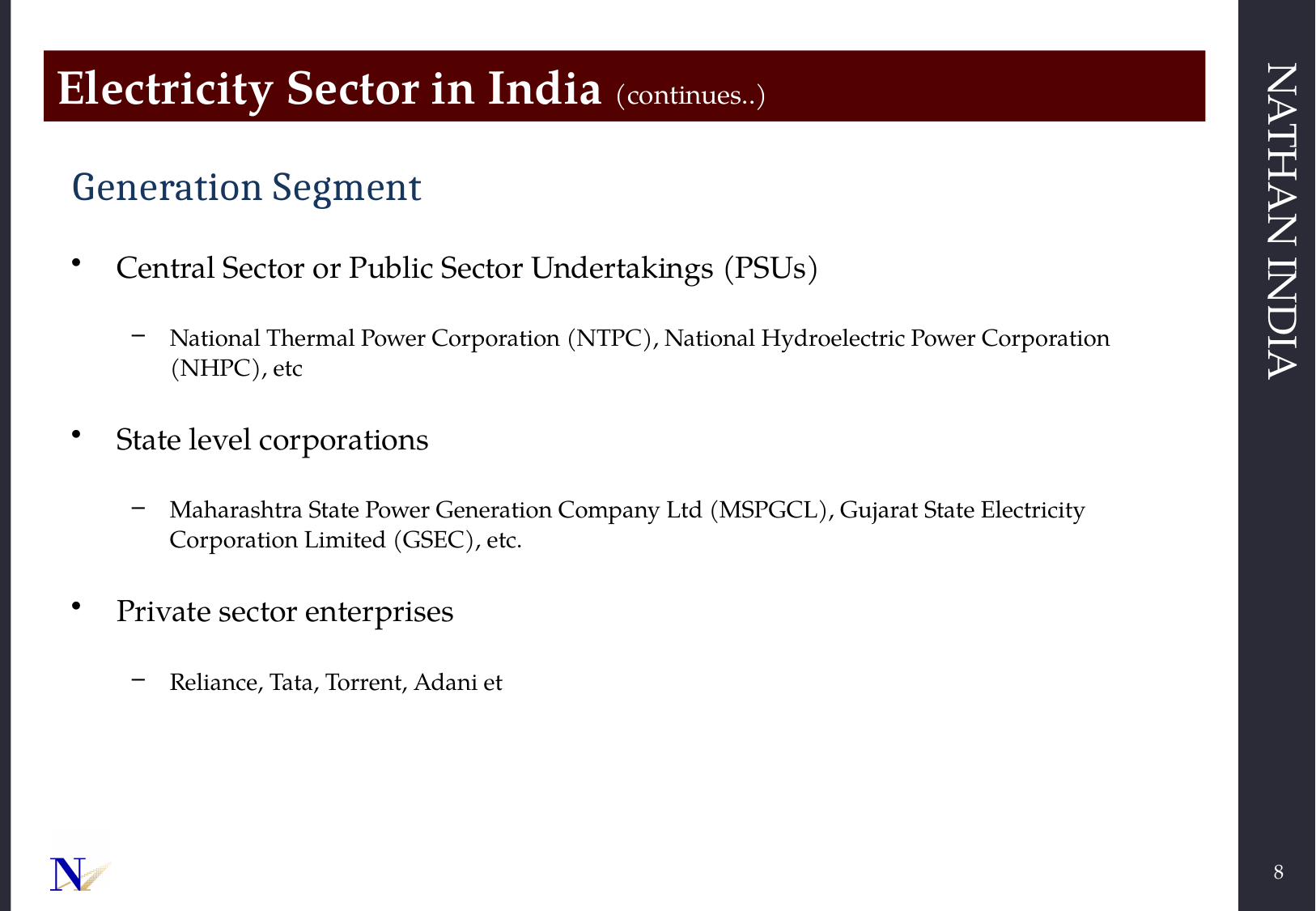

Electricity Sector in India (continues..)
Generation Segment
Central Sector or Public Sector Undertakings (PSUs)
National Thermal Power Corporation (NTPC), National Hydroelectric Power Corporation (NHPC), etc
State level corporations
Maharashtra State Power Generation Company Ltd (MSPGCL), Gujarat State Electricity Corporation Limited (GSEC), etc.
Private sector enterprises
Reliance, Tata, Torrent, Adani et

8